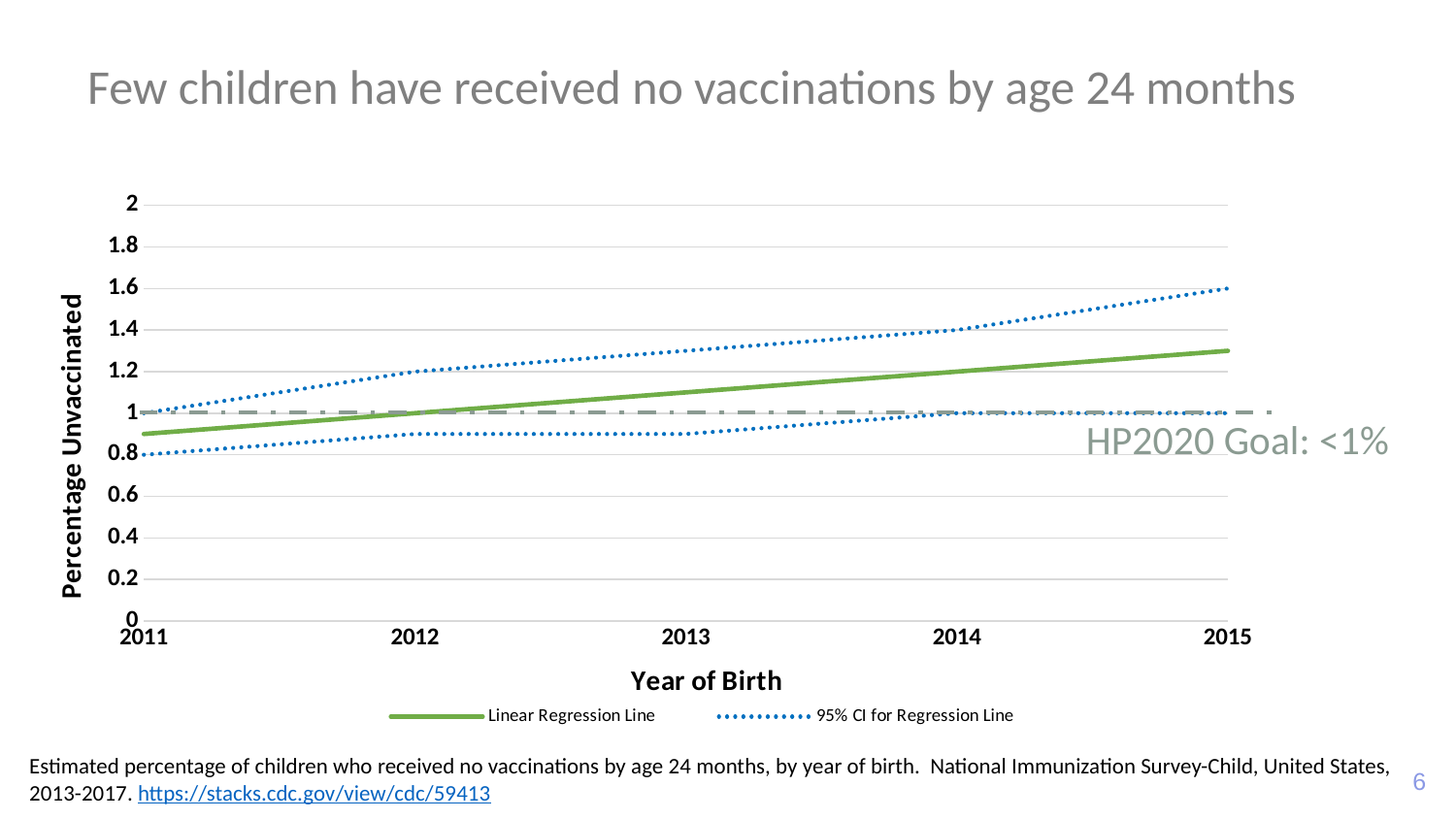

# Few children have received no vaccinations by age 24 months

### Chart

| Category | Linear Regression Line | 95% CI for Regression Line | Upper_95 |
|---|---|---|---|
| 2011 | 0.9 | 0.8 | 1.0 |
| 2012 | 1.0 | 0.9 | 1.2 |
| 2013 | 1.1 | 0.9 | 1.3 |
| 2014 | 1.2 | 1.0 | 1.4 |
| 2015 | 1.3 | 1.0 | 1.6 |
HP2020 Goal: <1%
Estimated percentage of children who received no vaccinations by age 24 months, by year of birth.  National Immunization Survey-Child, United States, 2013-2017. https://stacks.cdc.gov/view/cdc/59413
6